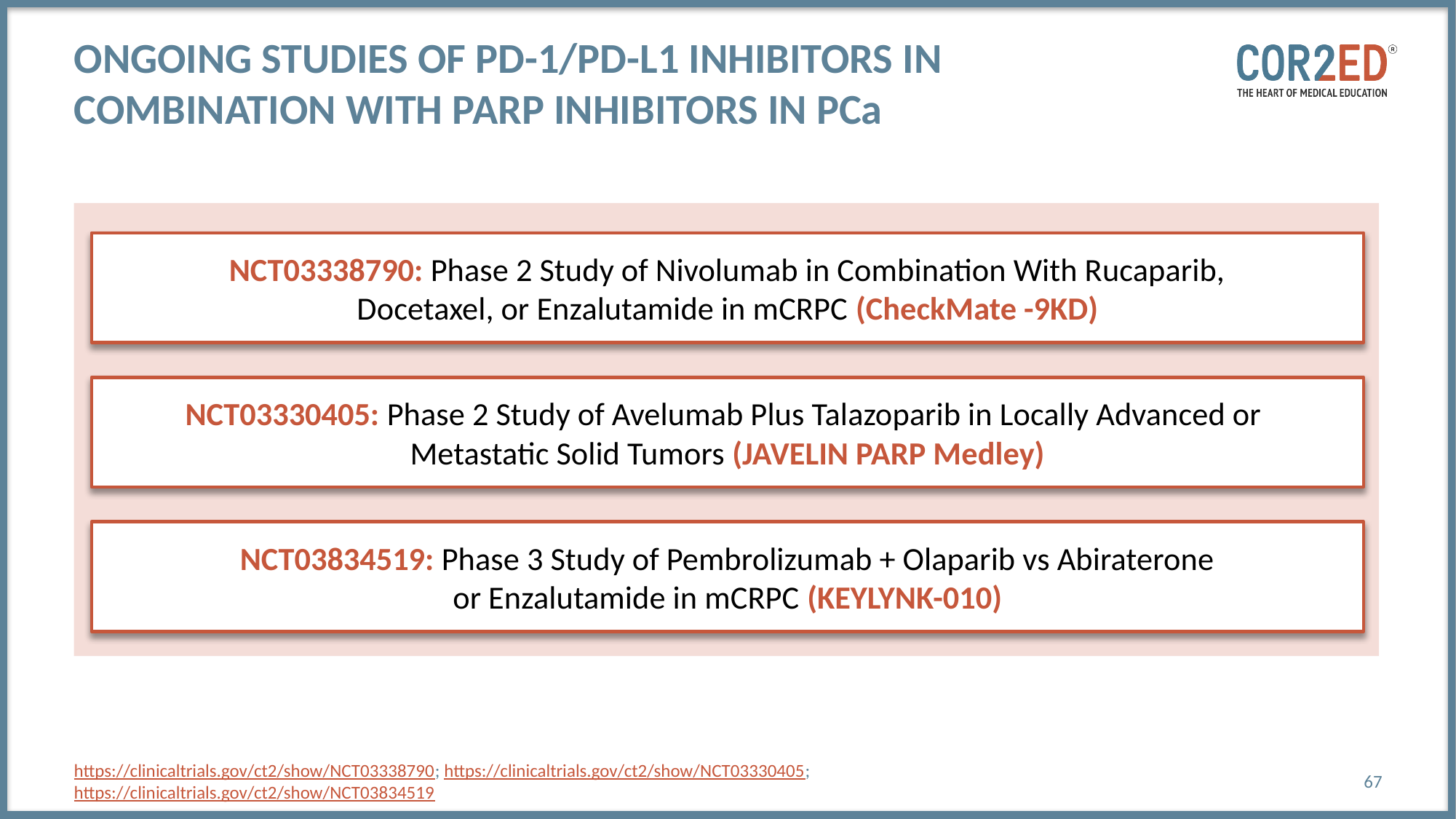

# Ongoing Studies of PD-1/PD-L1 Inhibitors in Combination With PARP Inhibitors in PCa

NCT03338790: Phase 2 Study of Nivolumab in Combination With Rucaparib,
Docetaxel, or Enzalutamide in mCRPC (CheckMate -9KD)
NCT03330405: Phase 2 Study of Avelumab Plus Talazoparib in Locally Advanced or
Metastatic Solid Tumors (JAVELIN PARP Medley)
NCT03834519: Phase 3 Study of Pembrolizumab + Olaparib vs Abiraterone
or Enzalutamide in mCRPC (KEYLYNK-010)
https://clinicaltrials.gov/ct2/show/NCT03338790; https://clinicaltrials.gov/ct2/show/NCT03330405; https://clinicaltrials.gov/ct2/show/NCT03834519
67